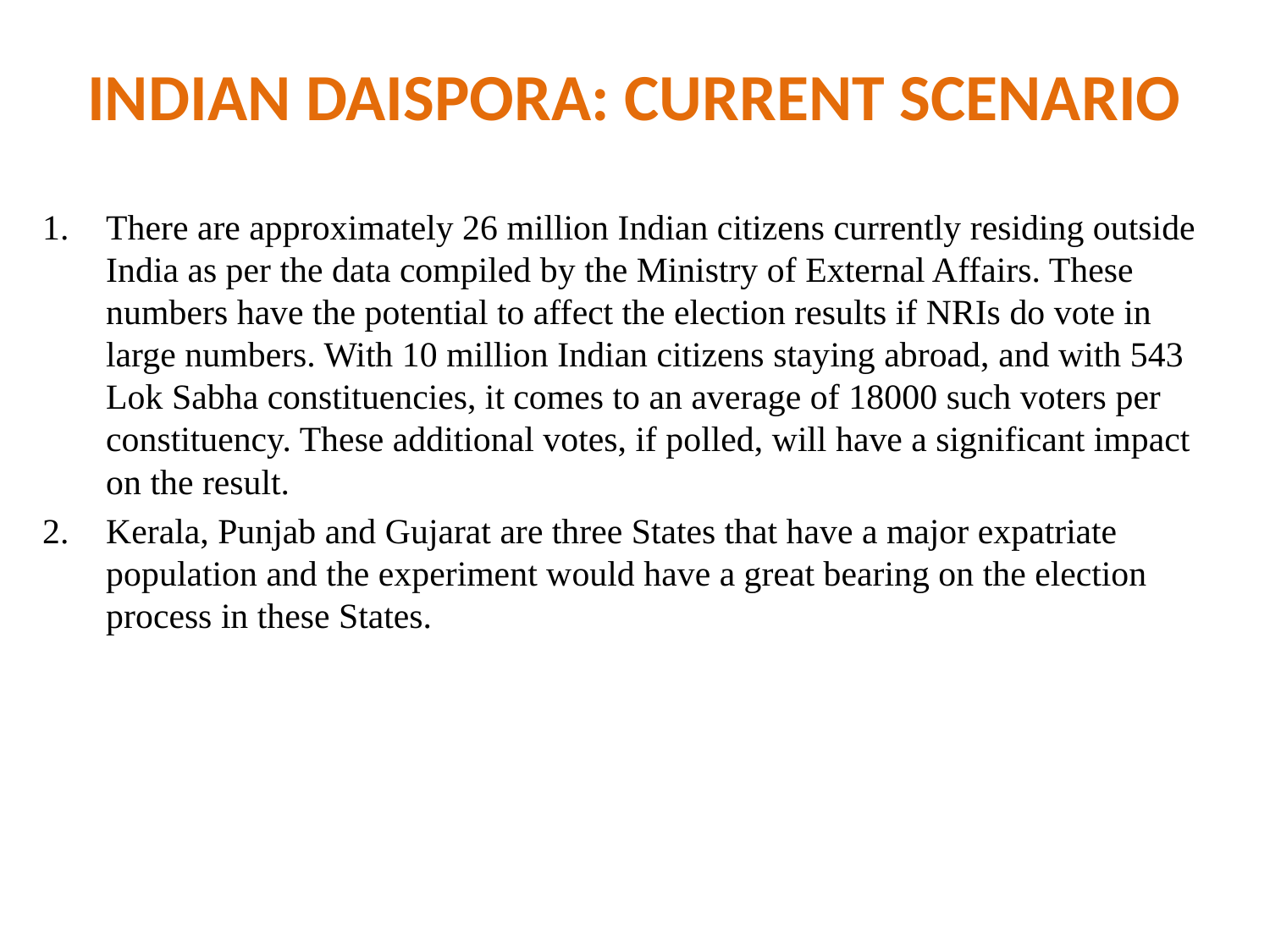

# INDIAN DAISPORA: CURRENT SCENARIO
There are approximately 26 million Indian citizens currently residing outside India as per the data compiled by the Ministry of External Affairs. These numbers have the potential to affect the election results if NRIs do vote in large numbers. With 10 million Indian citizens staying abroad, and with 543 Lok Sabha constituencies, it comes to an average of 18000 such voters per constituency. These additional votes, if polled, will have a significant impact on the result.
Kerala, Punjab and Gujarat are three States that have a major expatriate population and the experiment would have a great bearing on the election process in these States.